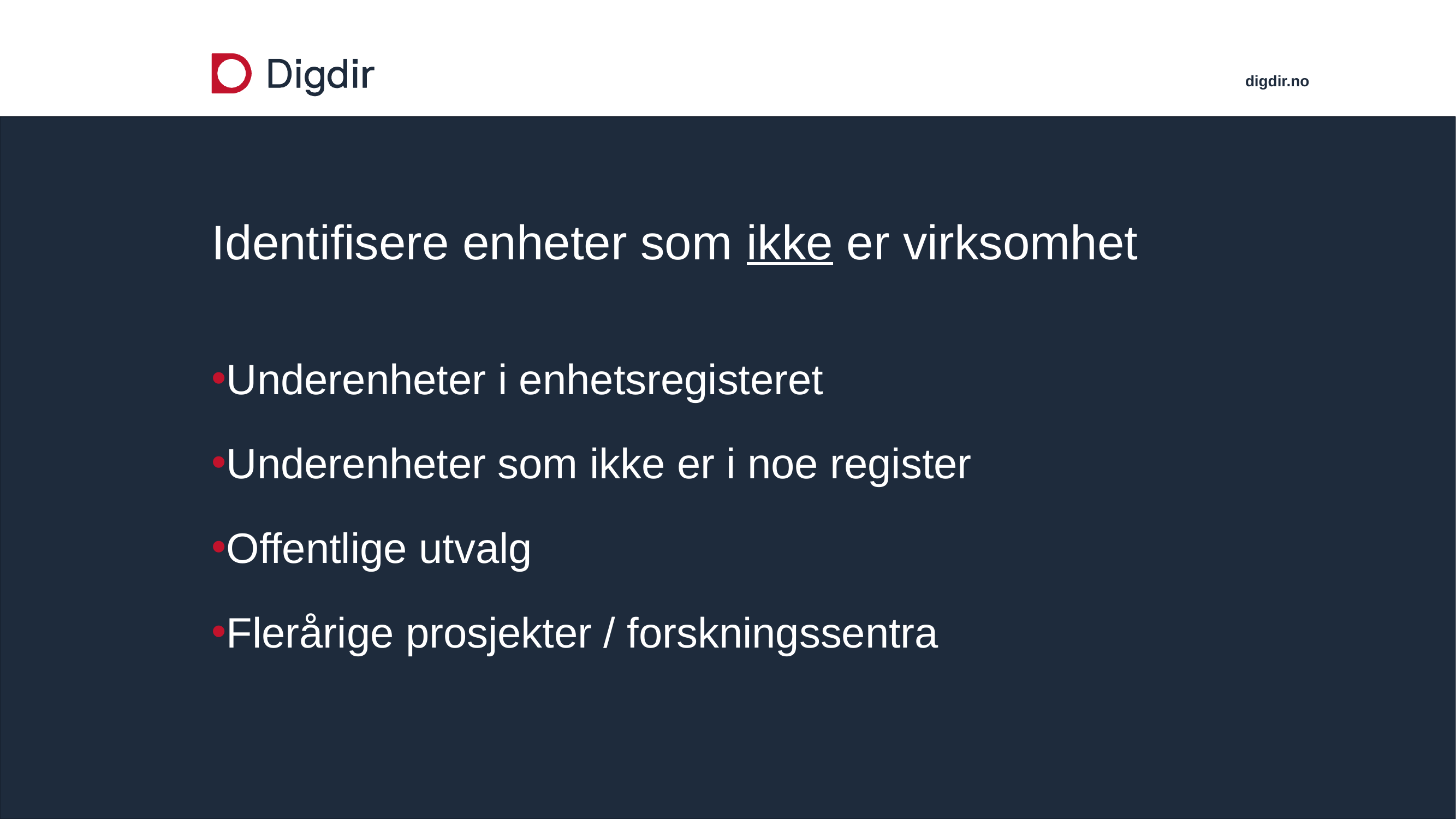

# Identifisere enheter som ikke er virksomhet

Underenheter i enhetsregisteret
Underenheter som ikke er i noe register
Offentlige utvalg
Flerårige prosjekter / forskningssentra